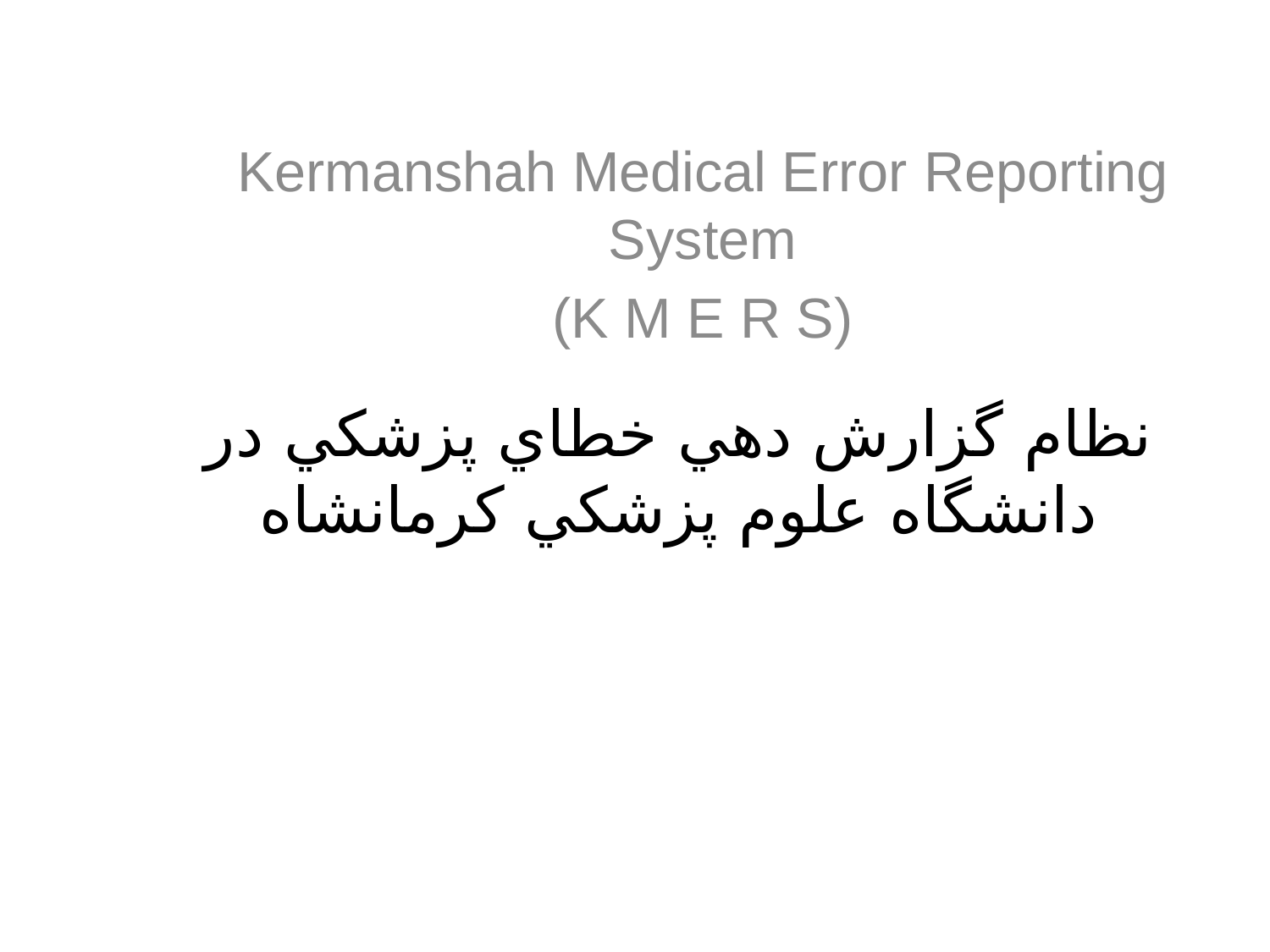

Kermanshah Medical Error Reporting System
(K M E R S)

# نظام گزارش دهي خطاي پزشكي در دانشگاه علوم پزشكي كرمانشاه